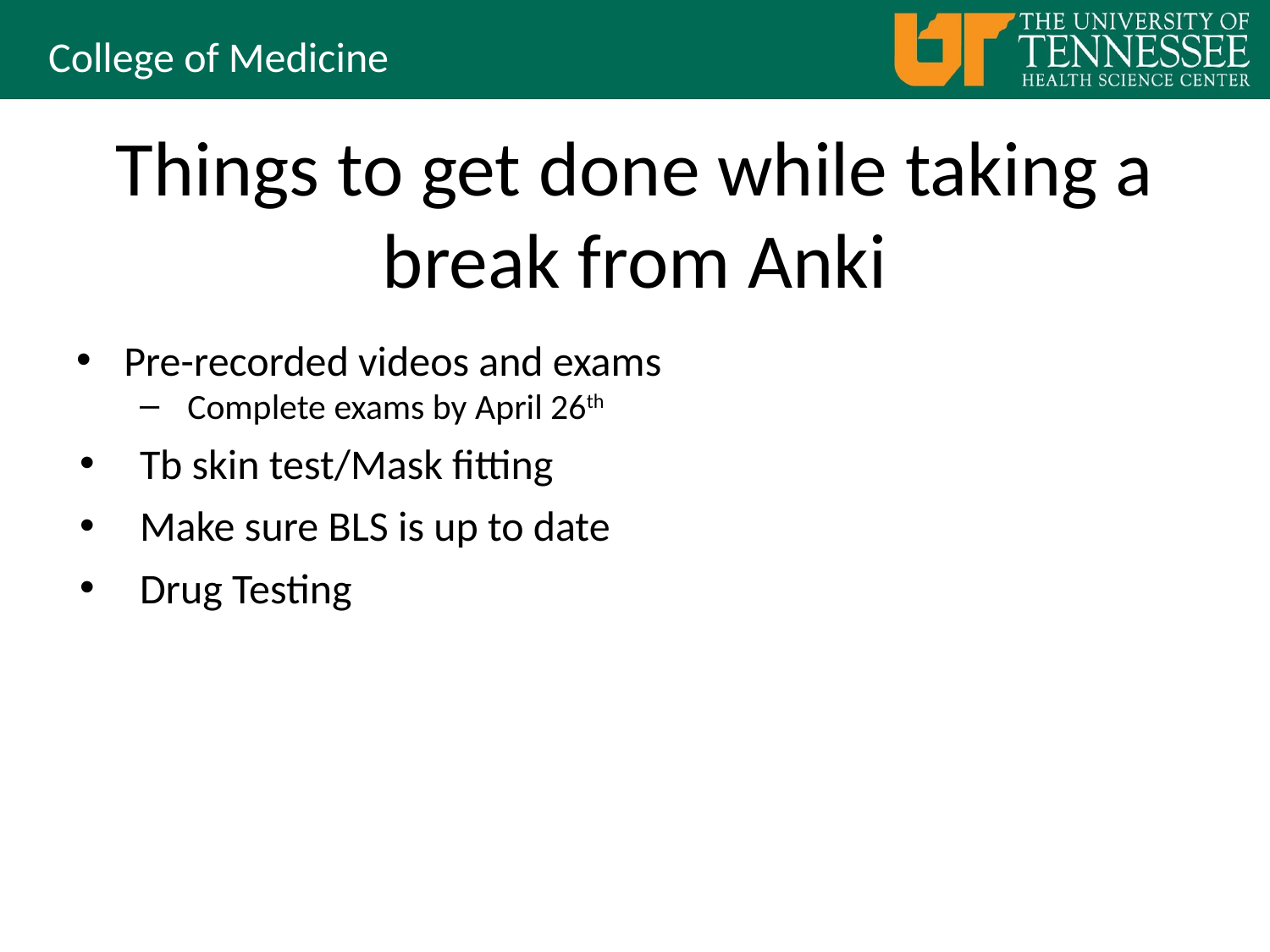

# Things to get done while taking a break from Anki
Pre-recorded videos and exams
Complete exams by April 26th
Tb skin test/Mask fitting
Make sure BLS is up to date
Drug Testing